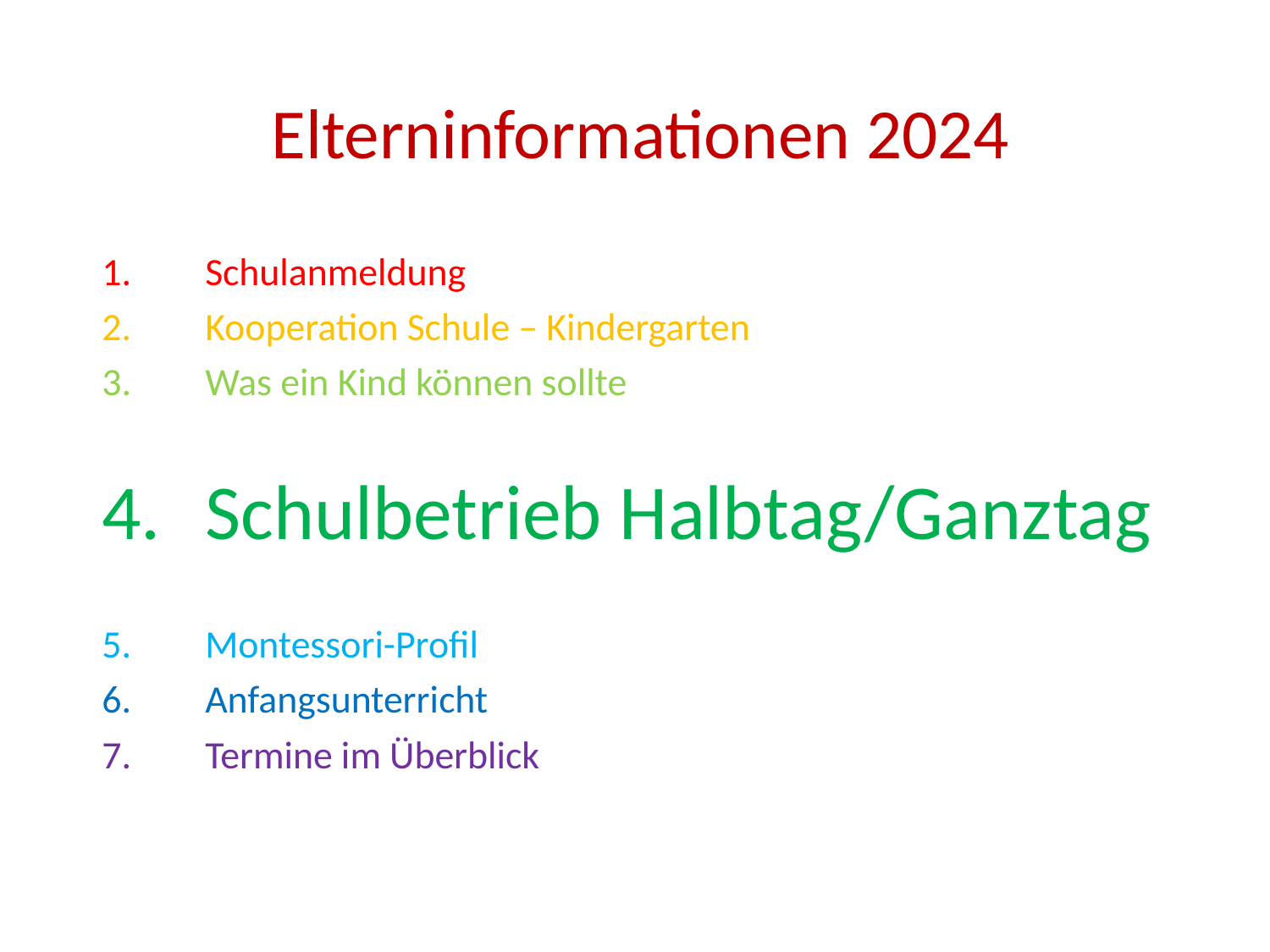

# Elterninformationen 2024
Schulanmeldung
Kooperation Schule – Kindergarten
Was ein Kind können sollte

Schulbetrieb Halbtag/Ganztag

Montessori-Profil
Anfangsunterricht
Termine im Überblick